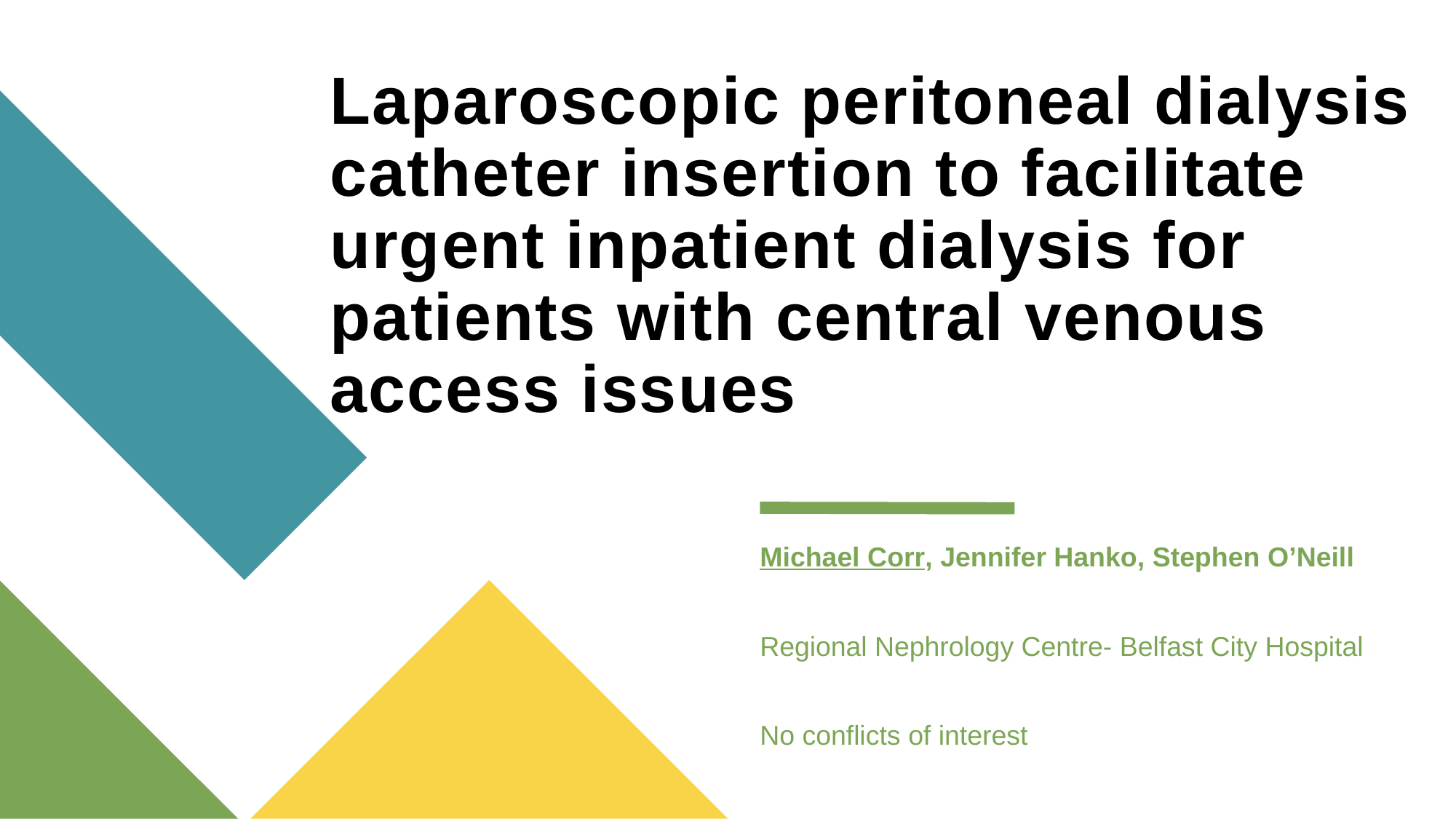

# Laparoscopic peritoneal dialysis catheter insertion to facilitate urgent inpatient dialysis for patients with central venous access issues
Michael Corr, Jennifer Hanko, Stephen O’Neill

Regional Nephrology Centre- Belfast City Hospital

No conflicts of interest